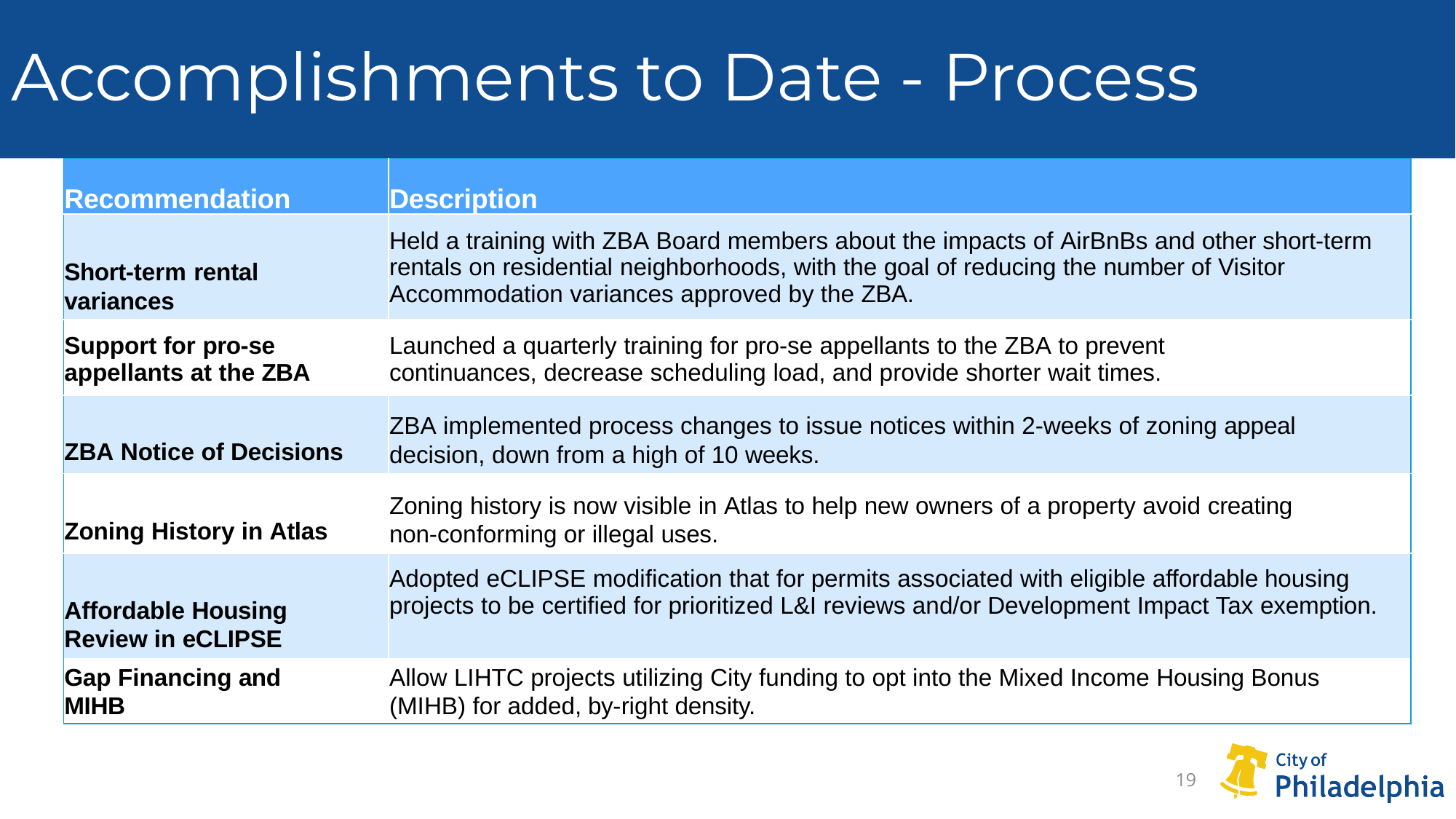

# Accomplishments to Date - Process
| Recommendation | Description |
| --- | --- |
| Short-term rental variances | Held a training with ZBA Board members about the impacts of AirBnBs and other short-term rentals on residential neighborhoods, with the goal of reducing the number of Visitor Accommodation variances approved by the ZBA. |
| Support for pro-se appellants at the ZBA | Launched a quarterly training for pro-se appellants to the ZBA to prevent continuances, decrease scheduling load, and provide shorter wait times. |
| ZBA Notice of Decisions | ZBA implemented process changes to issue notices within 2-weeks of zoning appeal decision, down from a high of 10 weeks. |
| Zoning History in Atlas | Zoning history is now visible in Atlas to help new owners of a property avoid creating non-conforming or illegal uses. |
| Affordable Housing Review in eCLIPSE | Adopted eCLIPSE modification that for permits associated with eligible affordable housing projects to be certified for prioritized L&I reviews and/or Development Impact Tax exemption. |
| Gap Financing and MIHB | Allow LIHTC projects utilizing City funding to opt into the Mixed Income Housing Bonus (MIHB) for added, by-right density. |
19